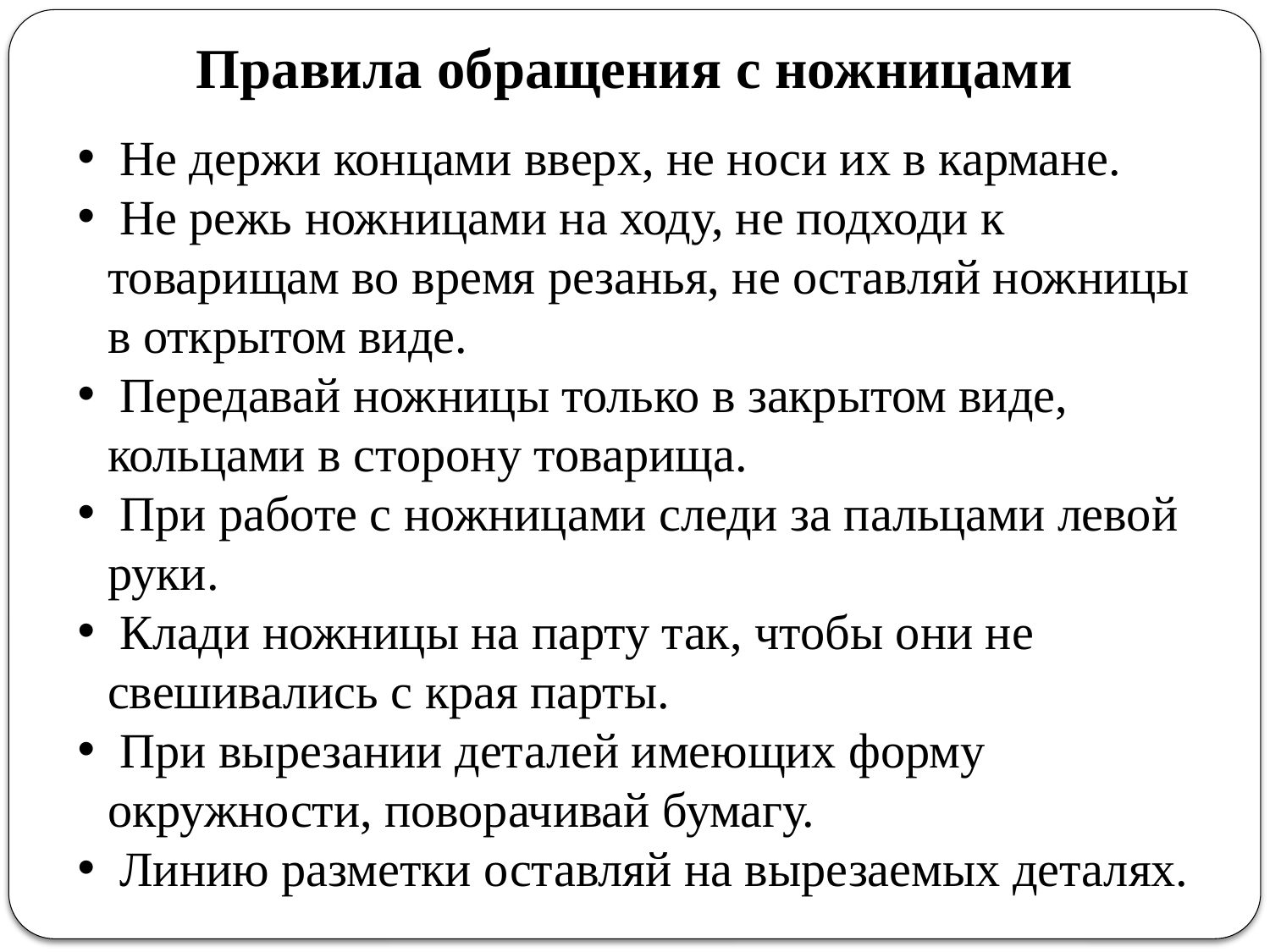

Правила обращения с ножницами
 Не держи концами вверх, не носи их в кармане.
 Не режь ножницами на ходу, не подходи к товарищам во время резанья, не оставляй ножницы в открытом виде.
 Передавай ножницы только в закрытом виде, кольцами в сторону товарища.
 При работе с ножницами следи за пальцами левой руки.
 Клади ножницы на парту так, чтобы они не свешивались с края парты.
 При вырезании деталей имеющих форму окружности, поворачивай бумагу.
 Линию разметки оставляй на вырезаемых деталях.